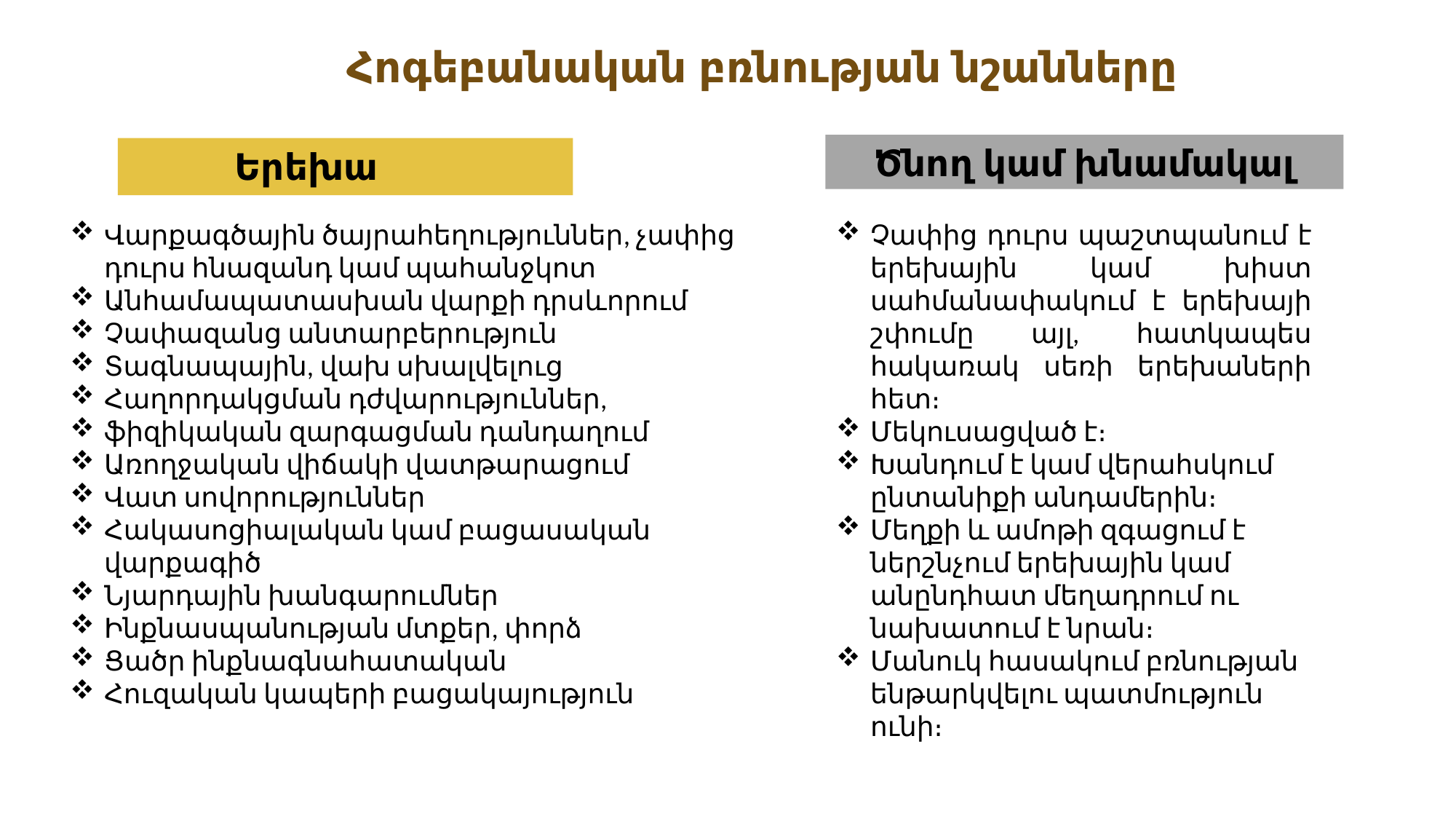

Հոգեբանական բռնության նշանները
Ծնող կամ խնամակալ

Երեխա
Վարքագծային ծայրահեղություններ, չափից դուրս հնազանդ կամ պահանջկոտ
Անհամապատասխան վարքի դրսևորում
Չափազանց անտարբերություն
Տագնապային, վախ սխալվելուց
Հաղորդակցման դժվարություններ,
ֆիզիկական զարգացման դանդաղում
Առողջական վիճակի վատթարացում
Վատ սովորություններ
Հակասոցիալական կամ բացասական վարքագիծ
Նյարդային խանգարումներ
Ինքնասպանության մտքեր, փորձ
Ցածր ինքնագնահատական
Հուզական կապերի բացակայություն

Չափից դուրս պաշտպանում է երեխային կամ խիստ սահմանափակում է երեխայի շփումը այլ, հատկապես հակառակ սեռի երեխաների հետ։
Մեկուսացված է։
Խանդում է կամ վերահսկում ընտանիքի անդամերին։
Մեղքի և ամոթի զգացում է ներշնչում երեխային կամ անընդհատ մեղադրում ու նախատում է նրան։
Մանուկ հասակում բռնության ենթարկվելու պատմություն ունի։

Cotents Title
Contents Title